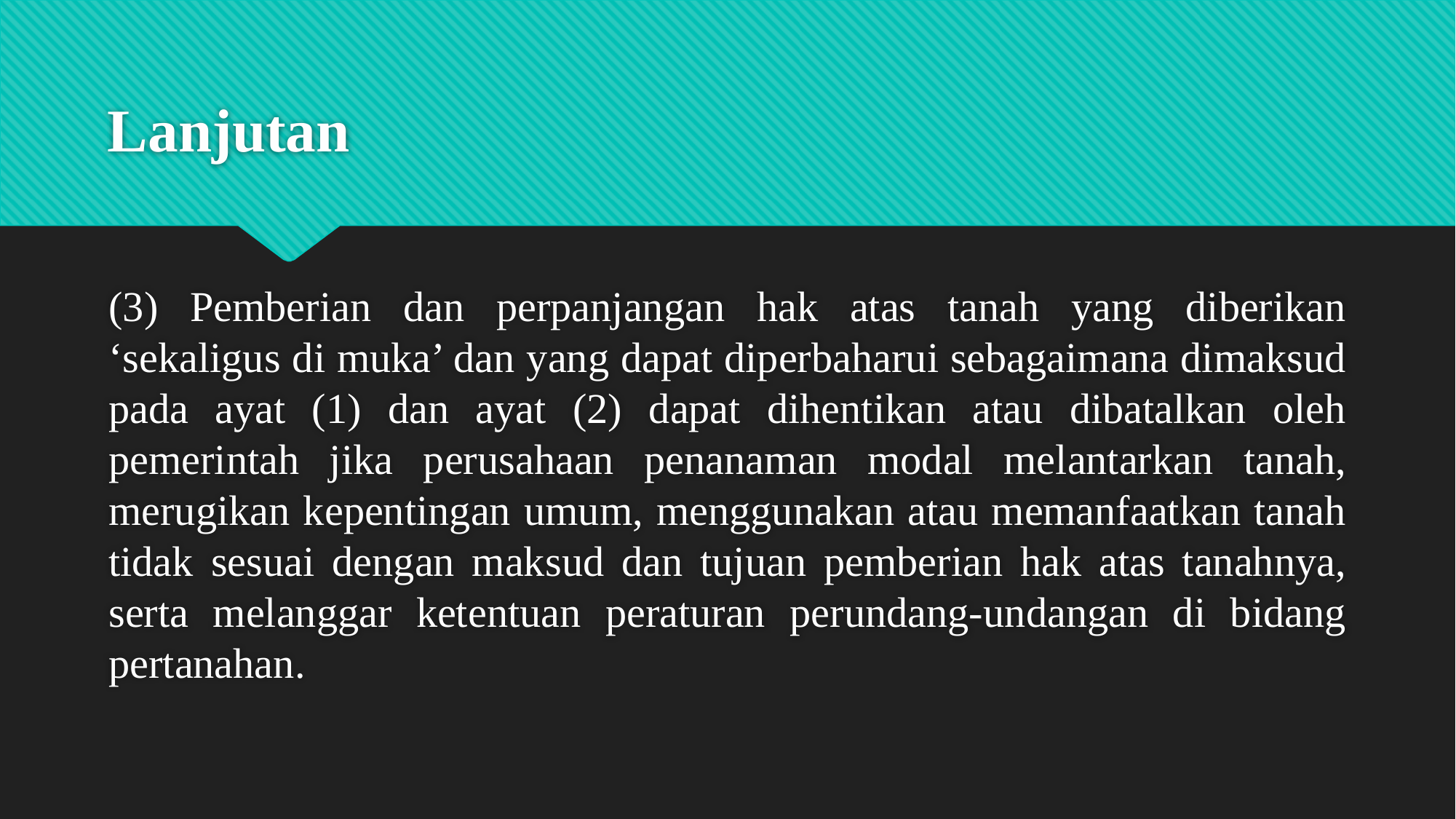

# Lanjutan
(3) Pemberian dan perpanjangan hak atas tanah yang diberikan ‘sekaligus di muka’ dan yang dapat diperbaharui sebagaimana dimaksud pada ayat (1) dan ayat (2) dapat dihentikan atau dibatalkan oleh pemerintah jika perusahaan penanaman modal melantarkan tanah, merugikan kepentingan umum, menggunakan atau memanfaatkan tanah tidak sesuai dengan maksud dan tujuan pemberian hak atas tanahnya, serta melanggar ketentuan peraturan perundang-undangan di bidang pertanahan.